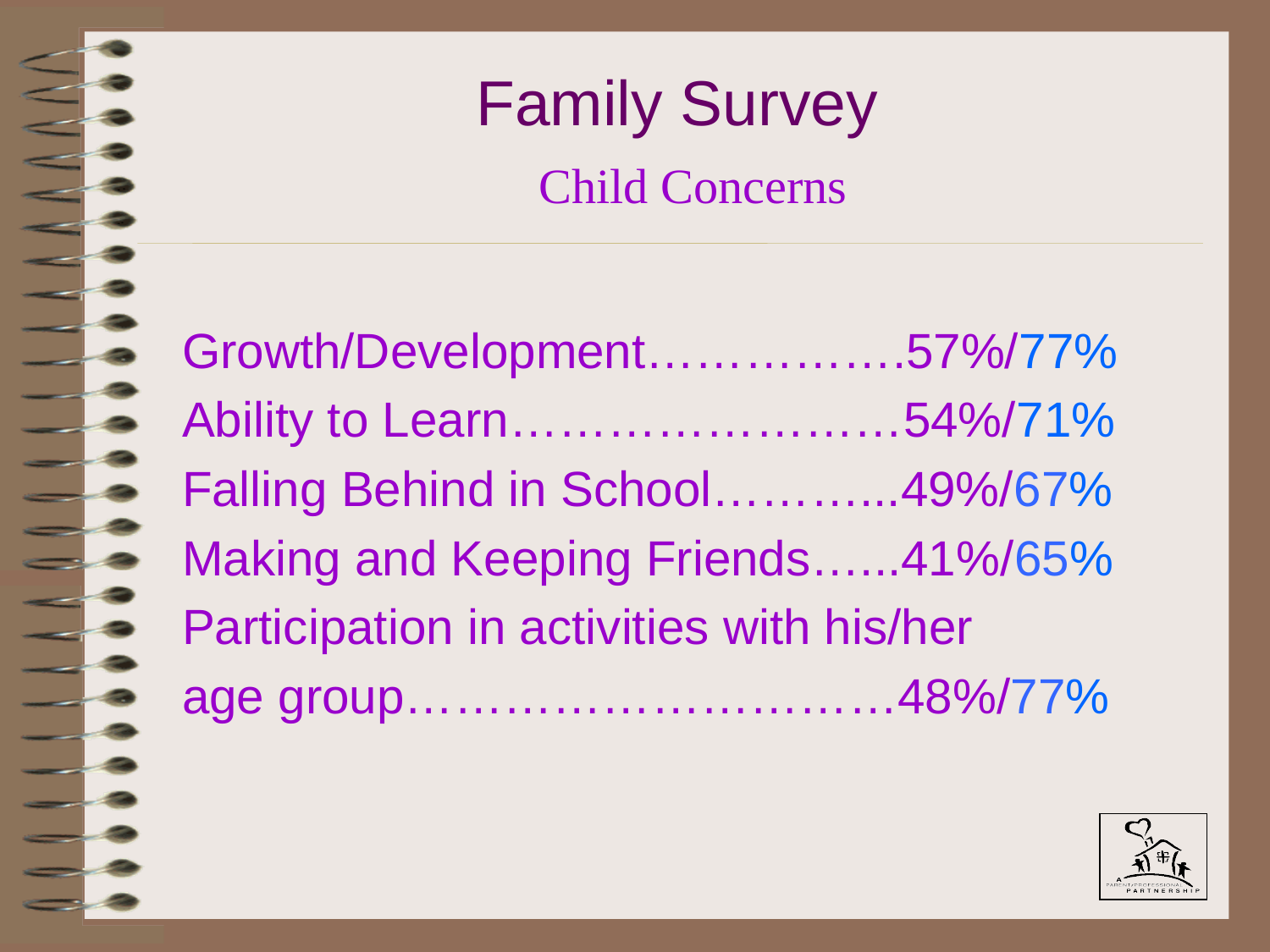

# Family Survey
Child Concerns

Growth/Development…………….57%/77%
Ability to Learn……………………54%/71%
Falling Behind in School………...49%/67%
Making and Keeping Friends…...41%/65%
Participation in activities with his/her
age group…………………………48%/77%